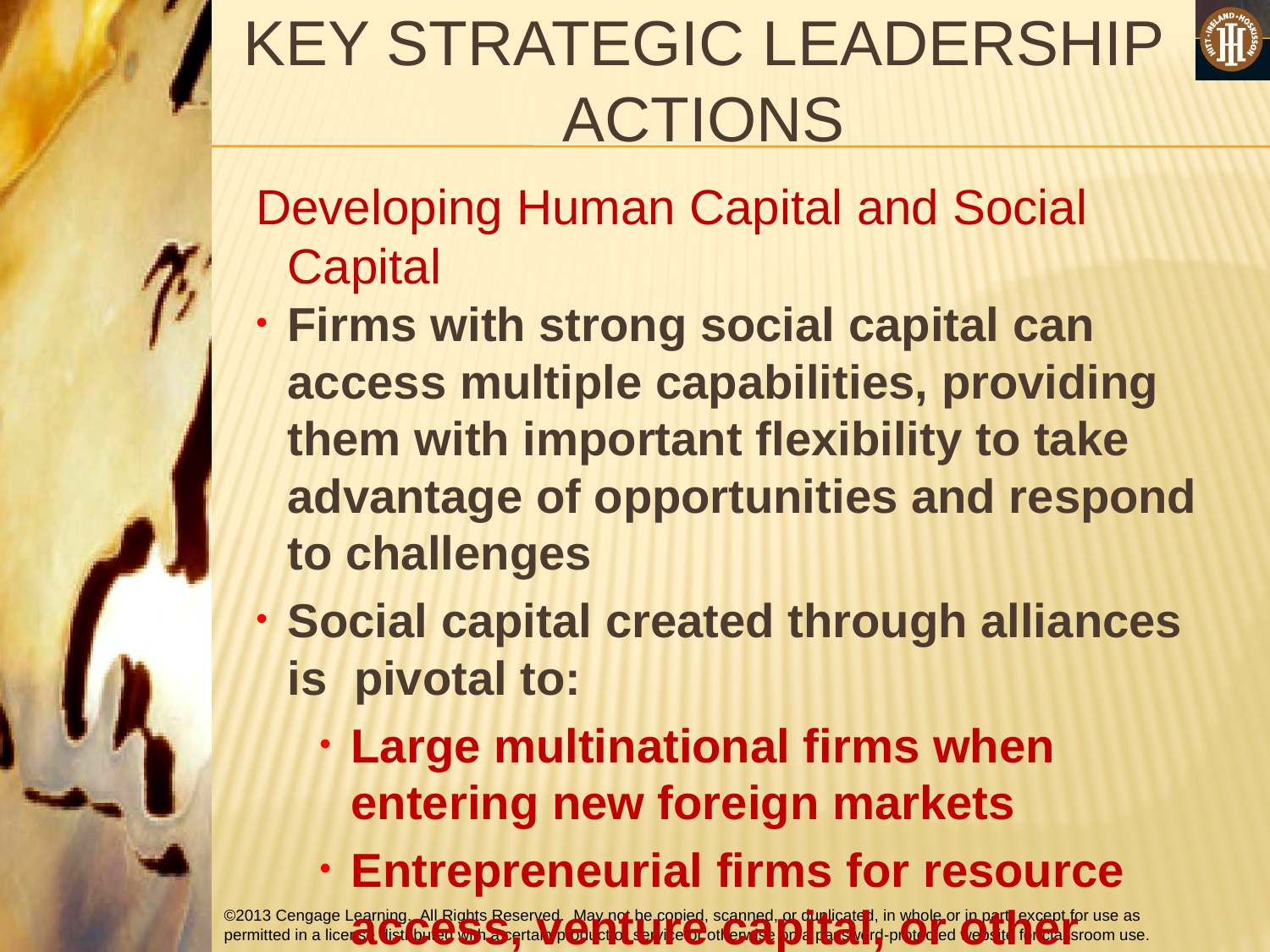

# KEY STRATEGIC LEADERSHIP ACTIONS
Developing Human Capital and Social Capital
Firms with strong social capital can access multiple capabilities, providing them with important flexibility to take advantage of opportunities and respond to challenges
Social capital created through alliances is  pivotal to:
Large multinational firms when entering new foreign markets
Entrepreneurial firms for resource access, venture capital, or other types of resources